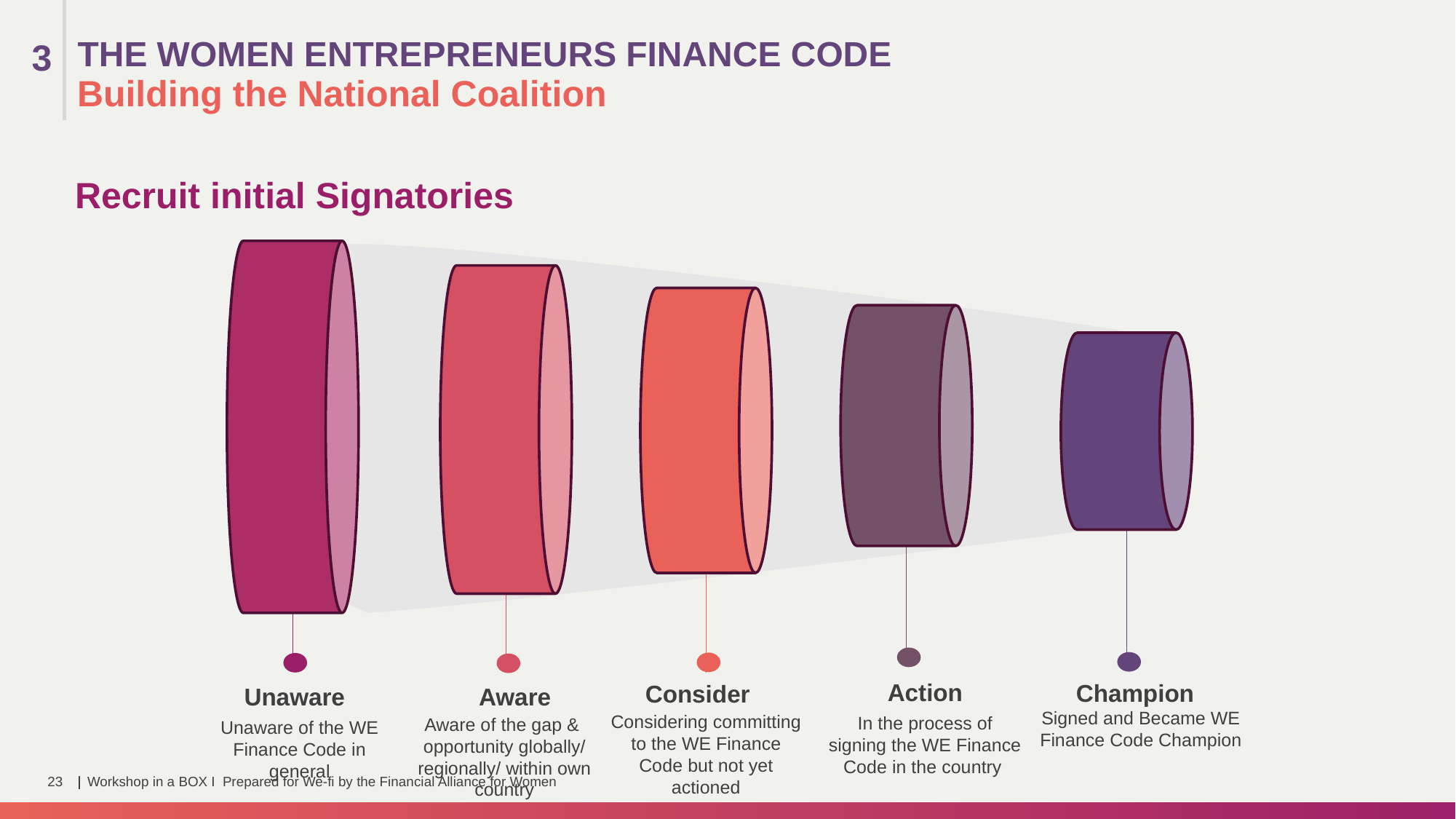

THE WOMEN ENTREPRENEURS FINANCE CODE
3
Building the National Coalition
Recruit initial Signatories

Action
Champion
Consider
Unaware
Aware
Signed and Became WE Finance Code Champion
Considering committing to the WE Finance Code but not yet actioned
In the process of signing the WE Finance Code in the country
Aware of the gap &  opportunity globally/ regionally/ within own country
Unaware of the WE Finance Code in general
23
Workshop in a BOX I  Prepared for We-fi by the Financial Alliance for Women